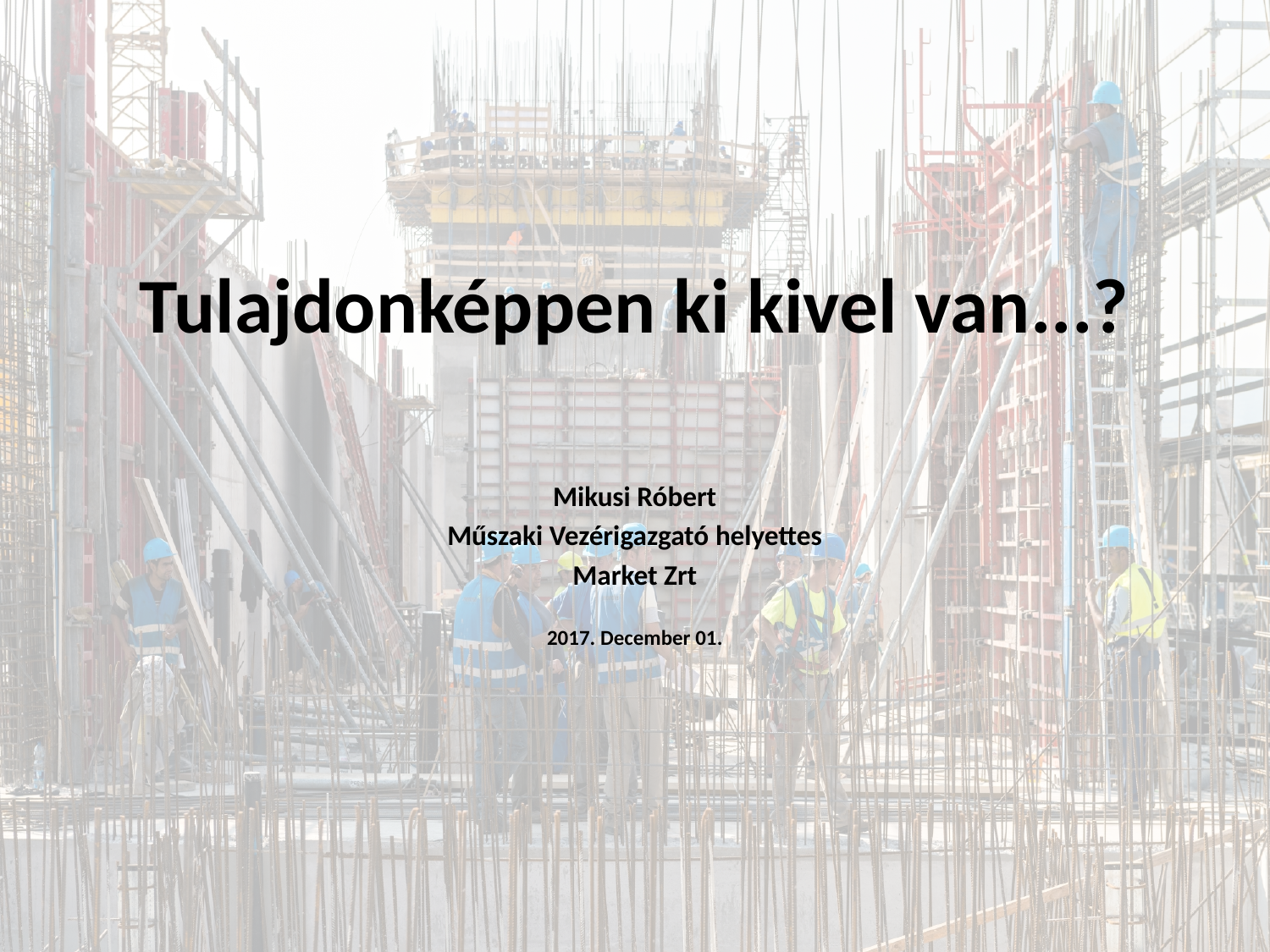

# Tulajdonképpen ki kivel van...?
Mikusi Róbert
Műszaki Vezérigazgató helyettes
Market Zrt

2017. December 01.